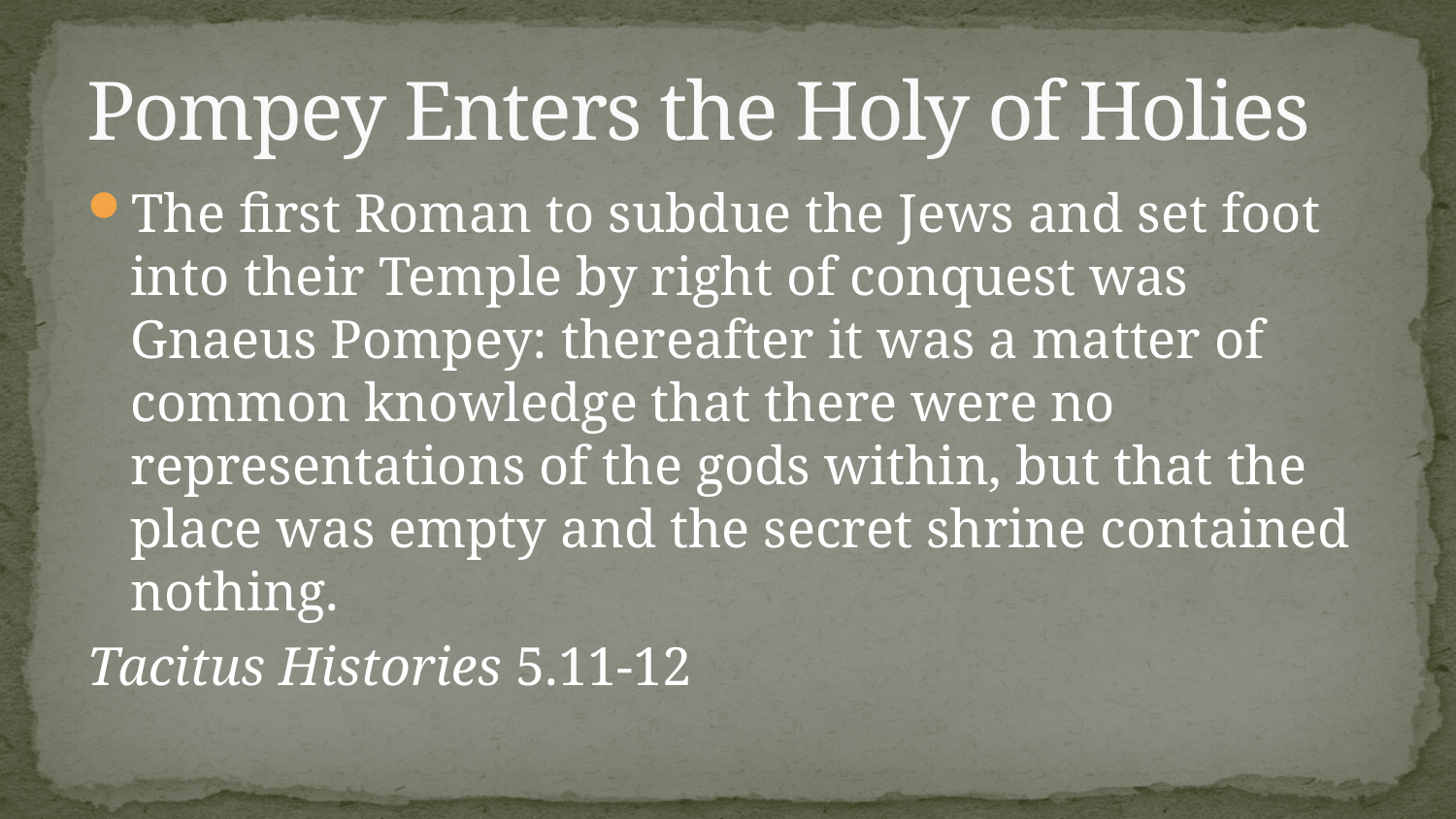

# Pompey Enters the Holy of Holies
The first Roman to subdue the Jews and set foot into their Temple by right of conquest was Gnaeus Pompey: thereafter it was a matter of common knowledge that there were no representations of the gods within, but that the place was empty and the secret shrine contained nothing.
Tacitus Histories 5.11-12